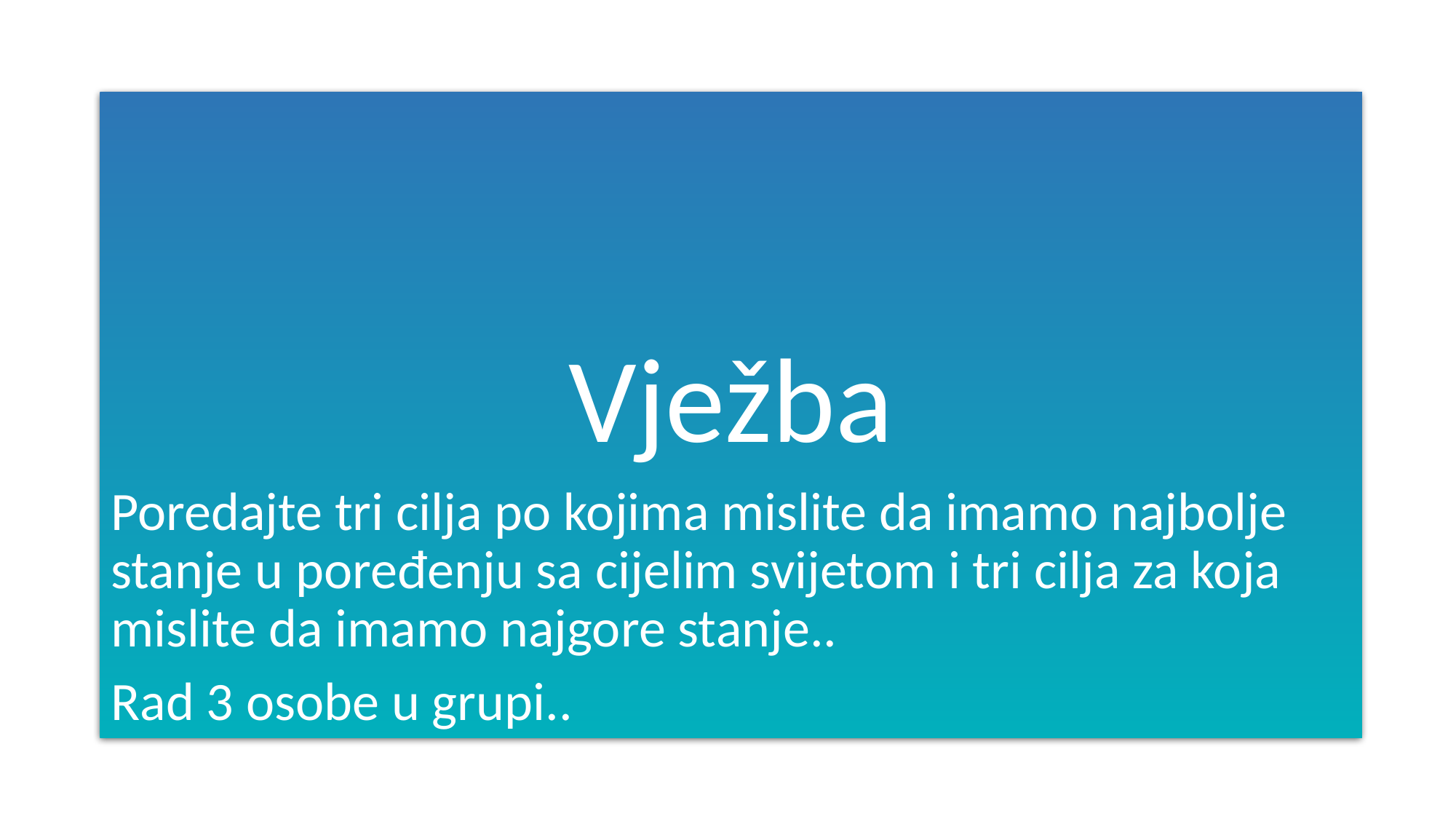

Vježba
Poredajte tri cilja po kojima mislite da imamo najbolje stanje u poređenju sa cijelim svijetom i tri cilja za koja mislite da imamo najgore stanje..
Rad 3 osobe u grupi..